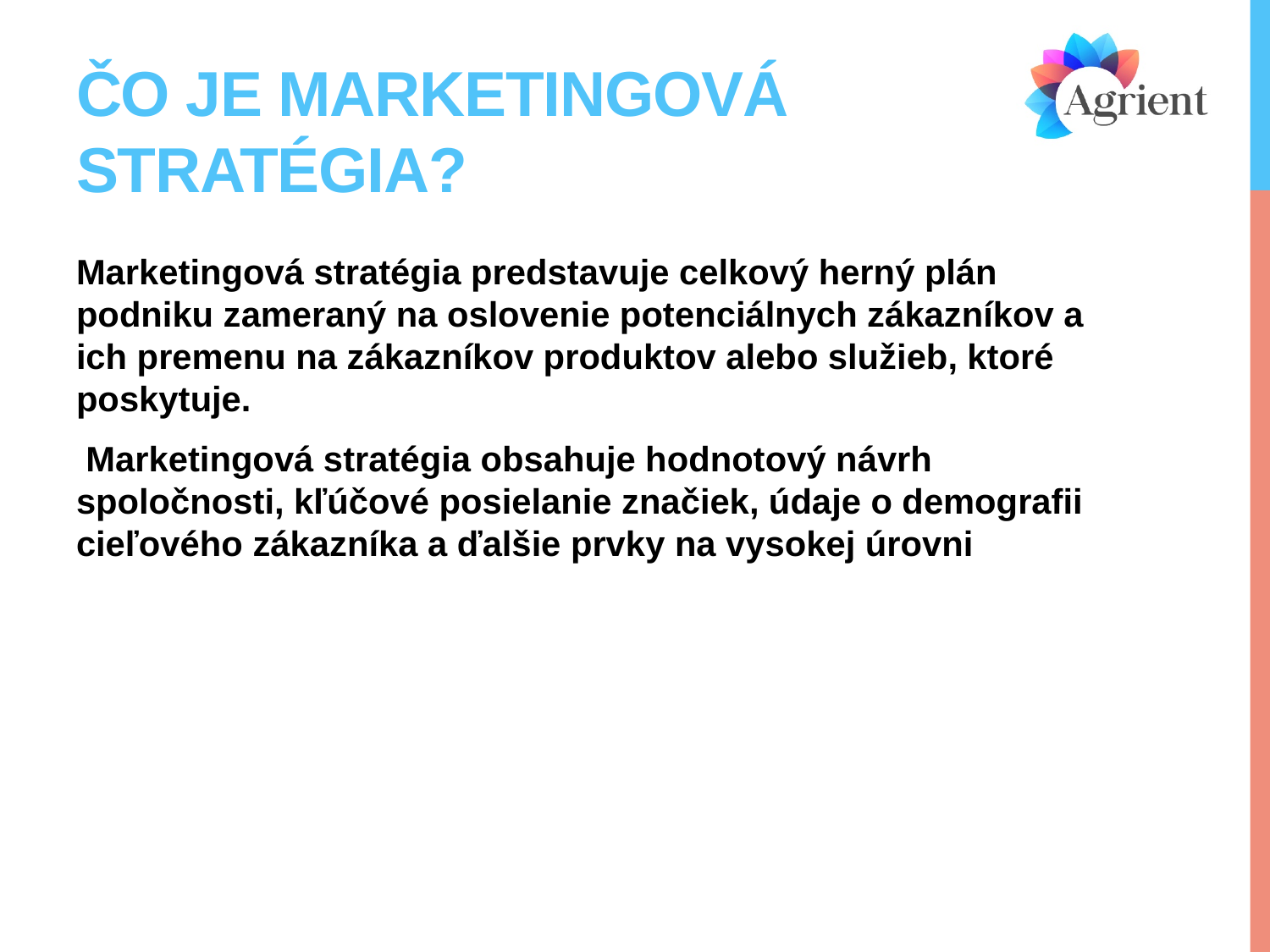

# Čo je marketingová stratégia?
Marketingová stratégia predstavuje celkový herný plán podniku zameraný na oslovenie potenciálnych zákazníkov a ich premenu na zákazníkov produktov alebo služieb, ktoré poskytuje.
 Marketingová stratégia obsahuje hodnotový návrh spoločnosti, kľúčové posielanie značiek, údaje o demografii cieľového zákazníka a ďalšie prvky na vysokej úrovni